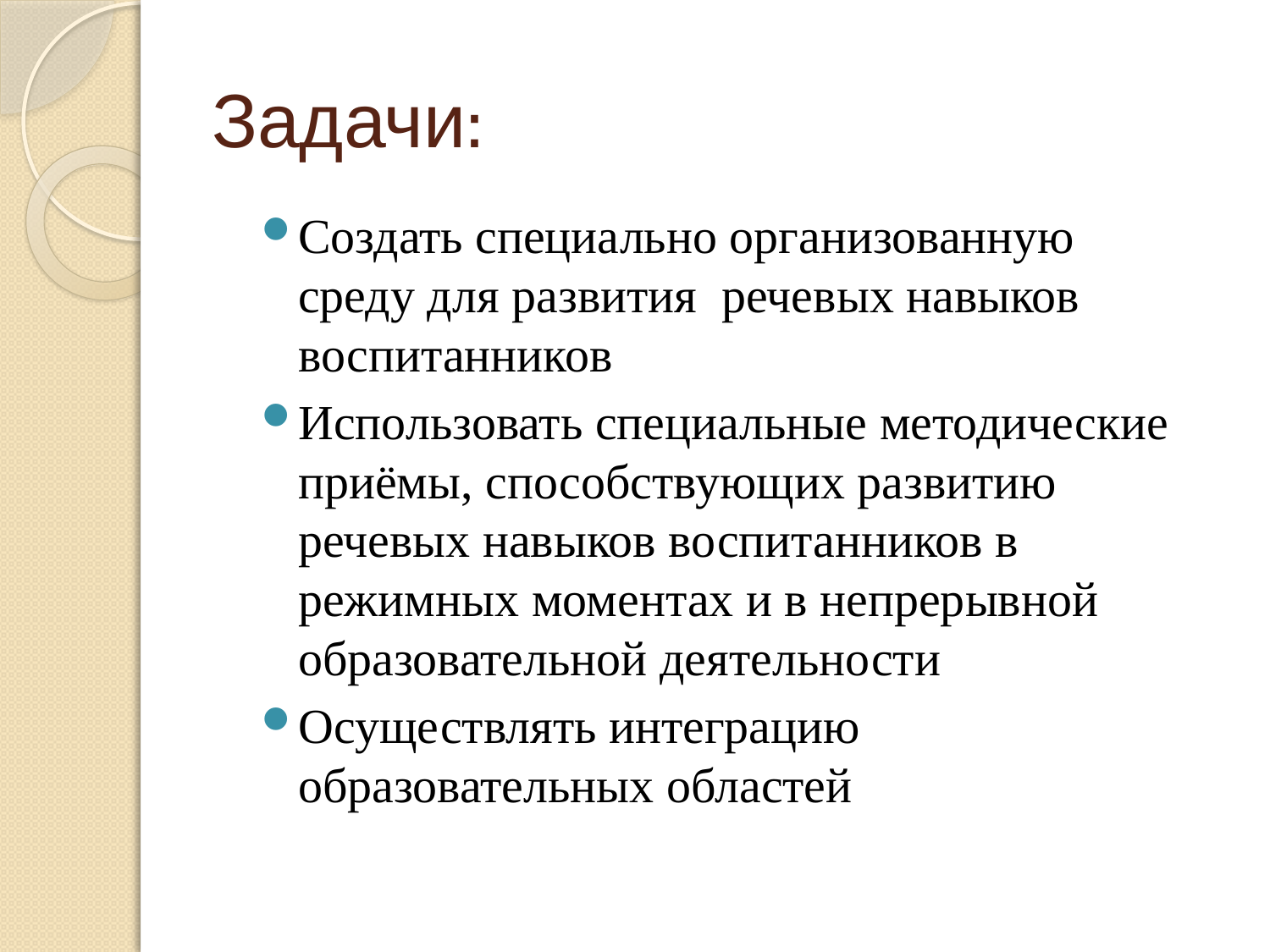

# Задачи:
Создать специально организованную среду для развития  речевых навыков воспитанников
Использовать специальные методические приёмы, способствующих развитию  речевых навыков воспитанников в режимных моментах и в непрерывной образовательной деятельности
Осуществлять интеграцию образовательных областей